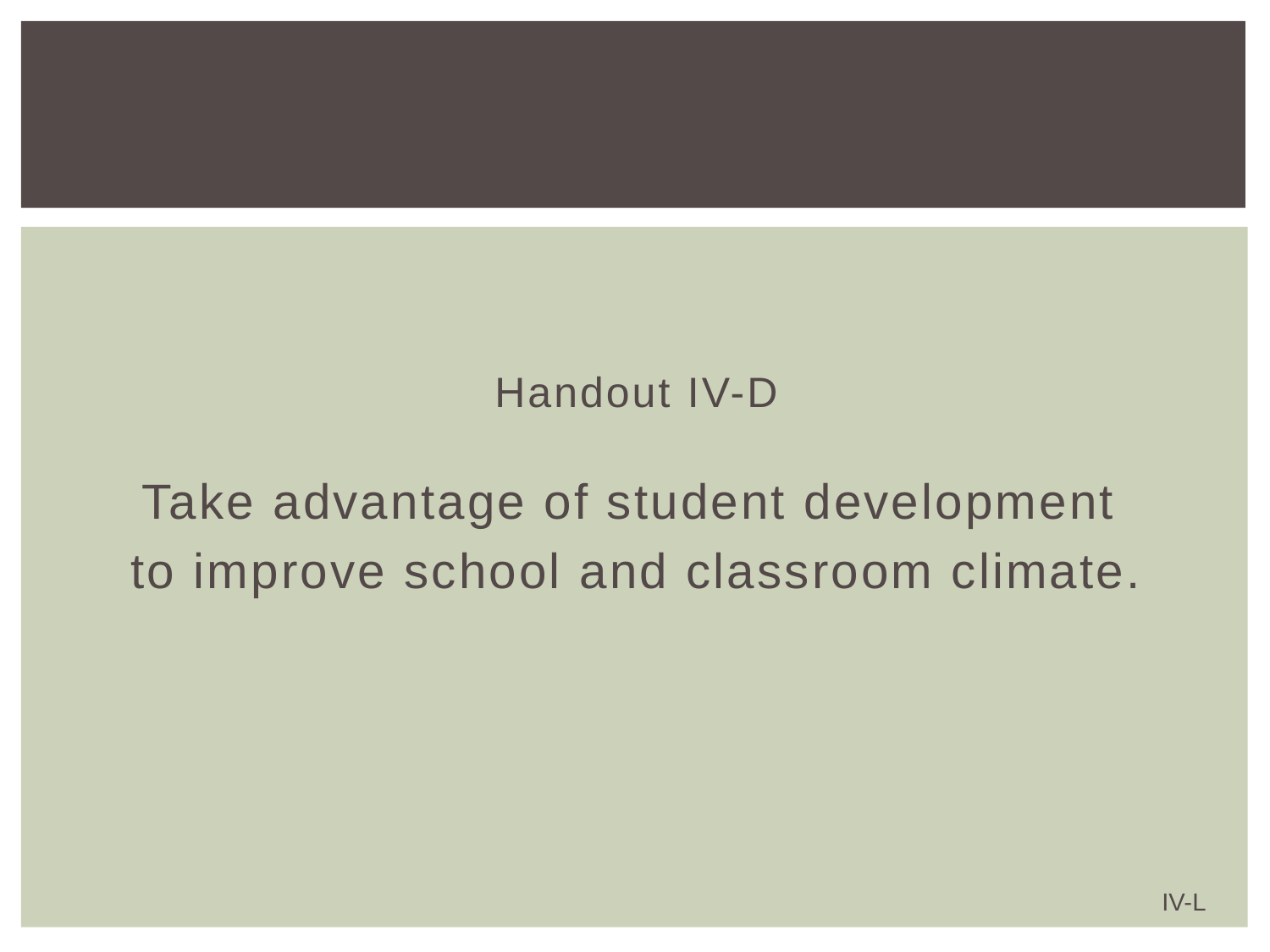

#
Handout IV-D

Take advantage of student development
to improve school and classroom climate.
IV-L